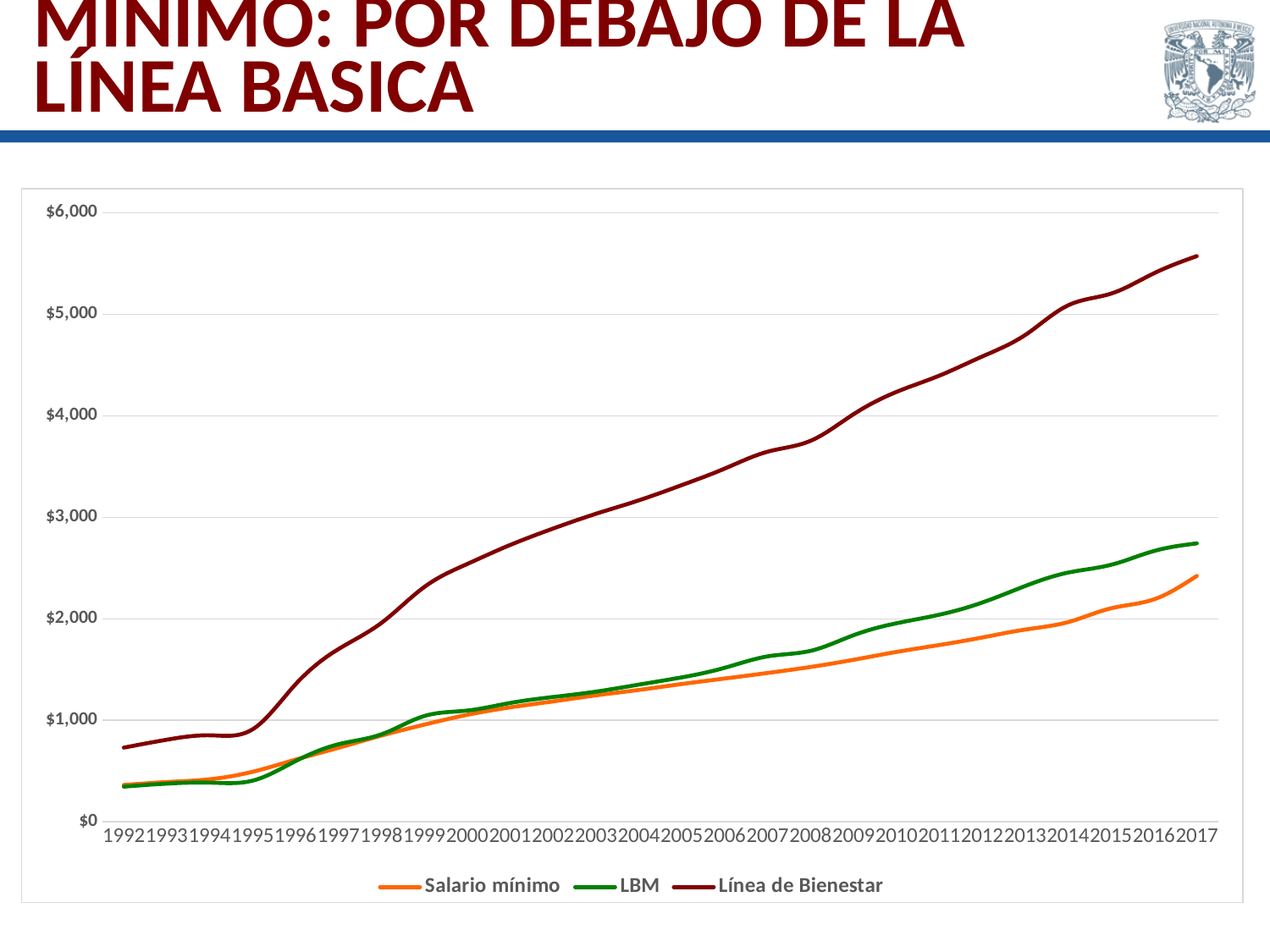

# La insuficiencia del salario mínimo: por debajo de la línea basica

### Chart

| Category |  |  |  |
|---|---|---|---|
| 1992 | 362.5206000000001 | 346.28 | 730.76 |
| 1993 | 391.8 | 376.1 | 808.5599999999998 |
| 1994 | 419.1 | 386.18 | 852.02 |
| 1995 | 492.8482191780822 | 405.5037177756344 | 911.12 |
| 1996 | 611.980273972603 | 597.3997364757747 | 1354.14 |
| 1997 | 729.0 | 763.9483840665038 | 1701.46 |
| 1998 | 849.0435616438353 | 861.3586685010323 | 1958.86 |
| 1999 | 957.3 | 1041.988838583858 | 2312.92 |
| 2000 | 1053.6 | 1095.775145436565 | 2539.96 |
| 2001 | 1127.1 | 1170.781484755091 | 2727.06 |
| 2002 | 1186.2 | 1229.490048001022 | 2888.48 |
| 2003 | 1245.9 | 1282.245970557351 | 3034.558654267699 |
| 2004 | 1299.0 | 1351.392687968641 | 3166.760664651043 |
| 2005 | 1357.2 | 1422.914966120412 | 3317.155109131562 |
| 2006 | 1411.5 | 1517.163840681138 | 3479.588916749131 |
| 2007 | 1466.4 | 1629.649205828247 | 3646.035912789516 |
| 2008 | 1525.2 | 1684.205447882116 | 3753.225598797814 |
| 2009 | 1595.7 | 1837.744048705068 | 4014.893677329433 |
| 2010 | 1673.1 | 1955.832897517891 | 4234.577920685246 |
| 2011 | 1741.8 | 2040.022191209216 | 4395.239547080939 |
| 2012 | 1815.6 | 2159.906576149861 | 4584.01603342864 |
| 2013 | 1893.6 | 2322.74 | 4795.505468893047 |
| 2014 | 1967.4 | 2454.84 | 5087.709457310369 |
| 2015 | 2103.0 | 2531.7 | 5203.28 |
| 2016 | 2191.2 | 2667.38 | 5403.64 |
| 2017 | 2421.9 | 2743.310468604172 | 5572.893648359051 |